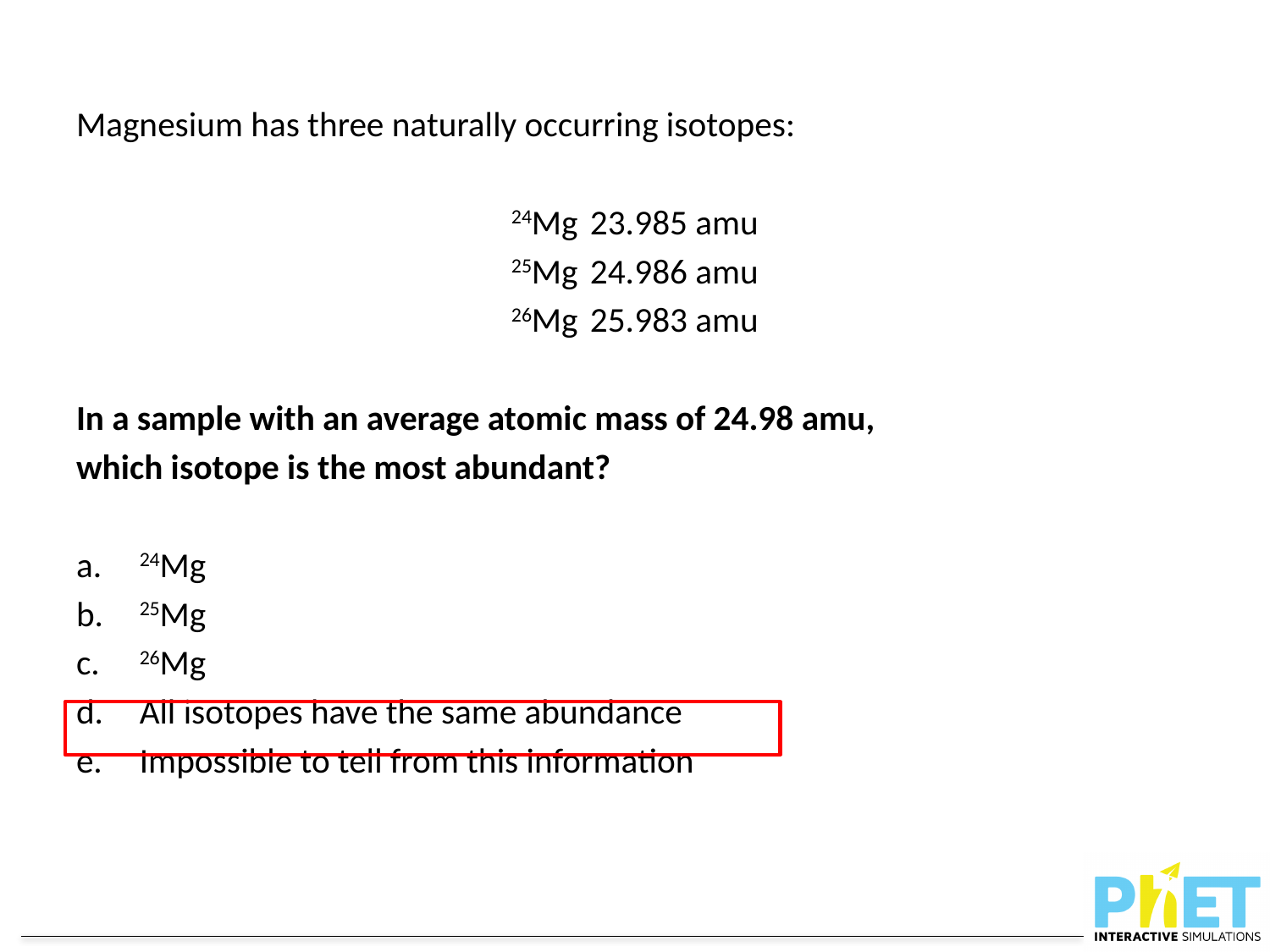

Magnesium has three naturally occurring isotopes:

24Mg	23.985 amu
25Mg 	24.986 amu
26Mg 	25.983 amu

In a sample with an average atomic mass of 24.98 amu,
which isotope is the most abundant?

24Mg
25Mg
26Mg
All isotopes have the same abundance
Impossible to tell from this information